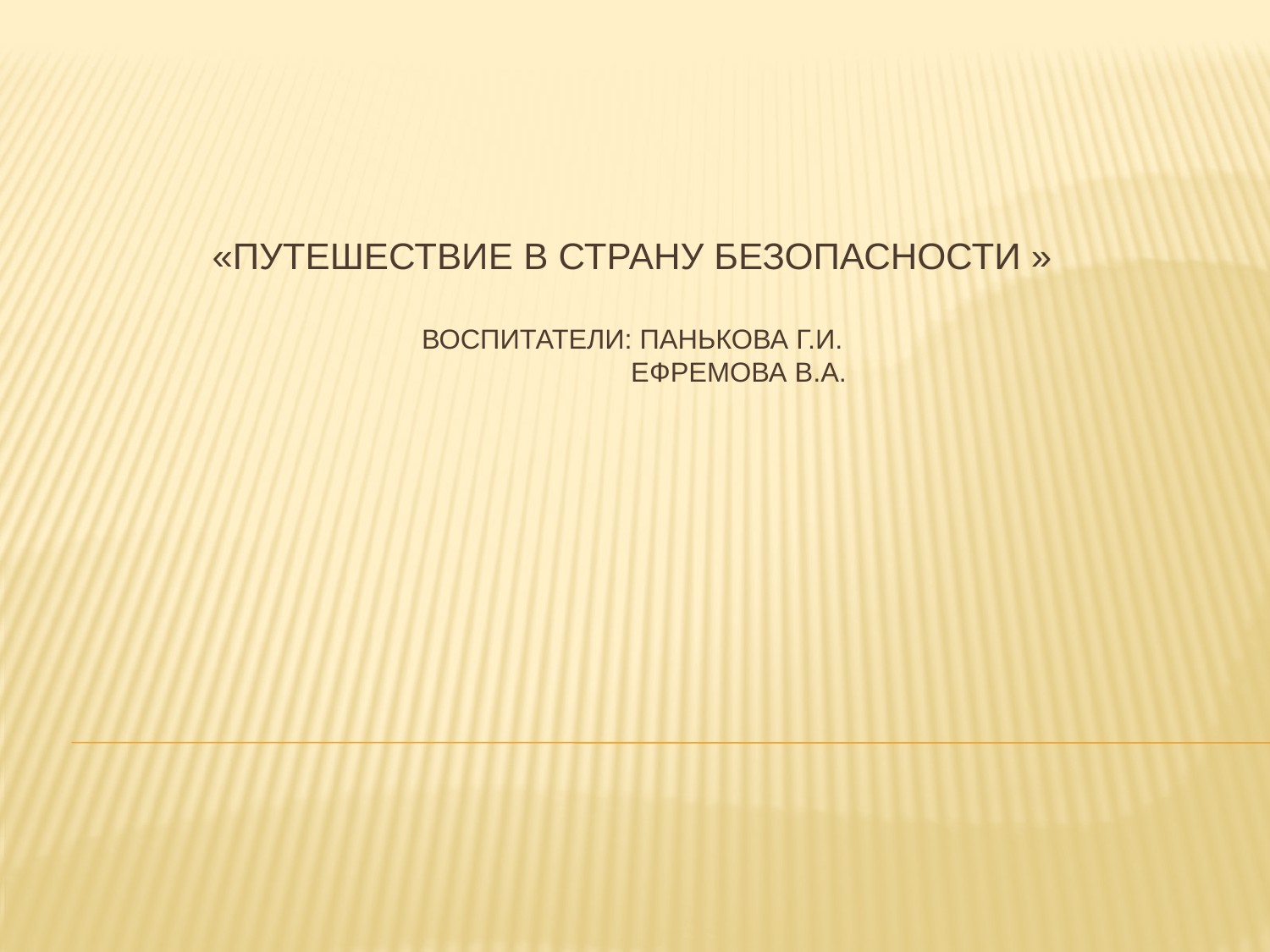

# «путешествие в страну безопасности » воспитатели: Панькова Г.И. Ефремова В.А.